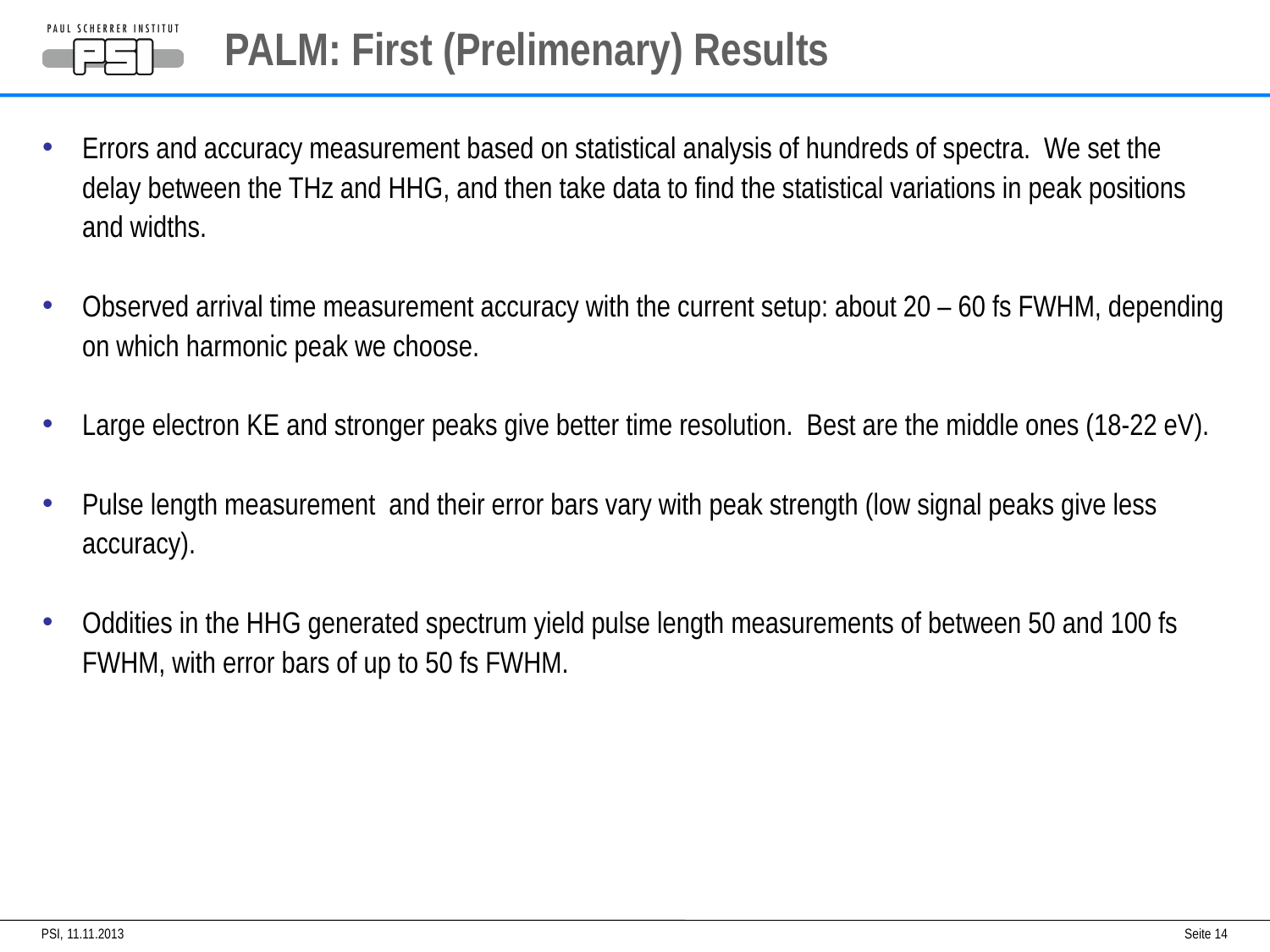

# PALM: First (Prelimenary) Results
Errors and accuracy measurement based on statistical analysis of hundreds of spectra.  We set the delay between the THz and HHG, and then take data to find the statistical variations in peak positions and widths.

Observed arrival time measurement accuracy with the current setup: about 20 – 60 fs FWHM, depending on which harmonic peak we choose.

Large electron KE and stronger peaks give better time resolution.  Best are the middle ones (18-22 eV).

Pulse length measurement  and their error bars vary with peak strength (low signal peaks give less accuracy).

Oddities in the HHG generated spectrum yield pulse length measurements of between 50 and 100 fs FWHM, with error bars of up to 50 fs FWHM.

PSI,
11.11.2013
Seite 14